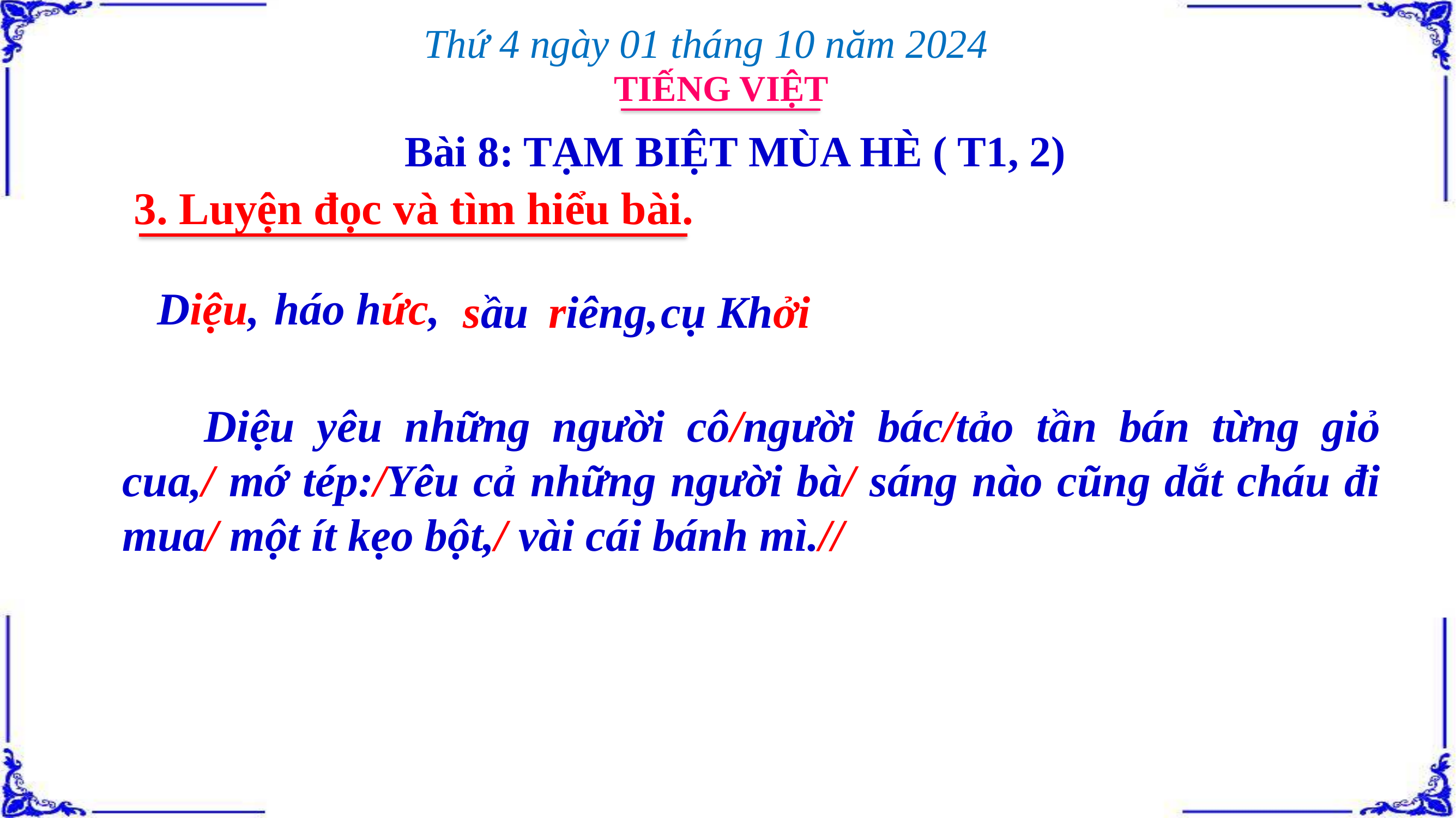

Thứ 4 ngày 01 tháng 10 năm 2024
TIẾNG VIỆT
Bài 8: TẠM BIỆT MÙA HÈ ( T1, 2)
3. Luyện đọc và tìm hiểu bài.
háo hức,
Diệu,
sầu riêng,
cụ Khởi
	Diệu yêu những người cô/người bác/tảo tần bán từng giỏ cua,/ mớ tép:/Yêu cả những người bà/ sáng nào cũng dắt cháu đi mua/ một ít kẹo bột,/ vài cái bánh mì.//